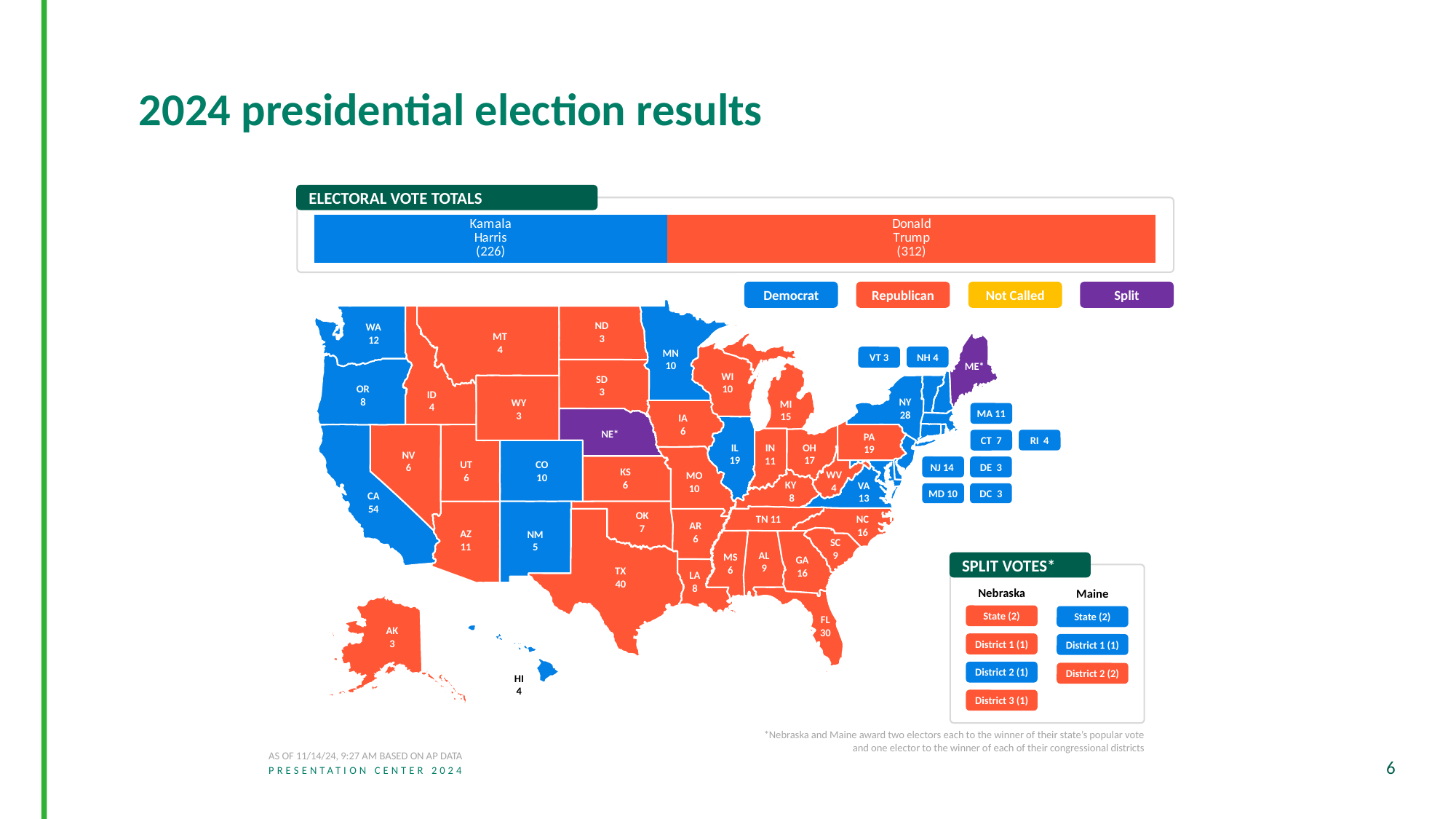

# 2024 presidential election results

### Chart

| Category | Harris | Not Called | Trump |
|---|---|---|---|
ELECTORAL VOTE TOTALS

Democrat
Republican
Not Called
Split

ND
3
WA
12
MT
4
MN
10
ME*
WI
10
SD
3
OR
8
ID
4
NY
28
WY
3
MI
15
IA
6
NE*
PA
19
IL
19
OH
17
IN
11
NV
6
UT
6
CO
10
KS
6
WV
4
MO
10
KY
8
VA
13
CA
54
TN 11
OK
7
NC
16
AR
6
AZ
11
NM
5
SC
9
AL
9
MS
6

GA
16
TX
40
LA
8
FL
30
AK
3
HI
4

NH 4
VT 3

MA 11

RI  4
CT  7

DE  3
NJ 14

MD 10
DC  3

SPLIT VOTES*

Nebraska
Maine

State (2)
State (2)

District 1 (1)
District 1 (1)
District 2 (1)
District 2 (2)
District 3 (1)
*Nebraska and Maine award two electors each to the winner of their state’s popular vote and one elector to the winner of each of their congressional districts
AS OF 11/14/24, 9:27 AM BASED ON AP DATA
PRESENTATION CENTER 2024